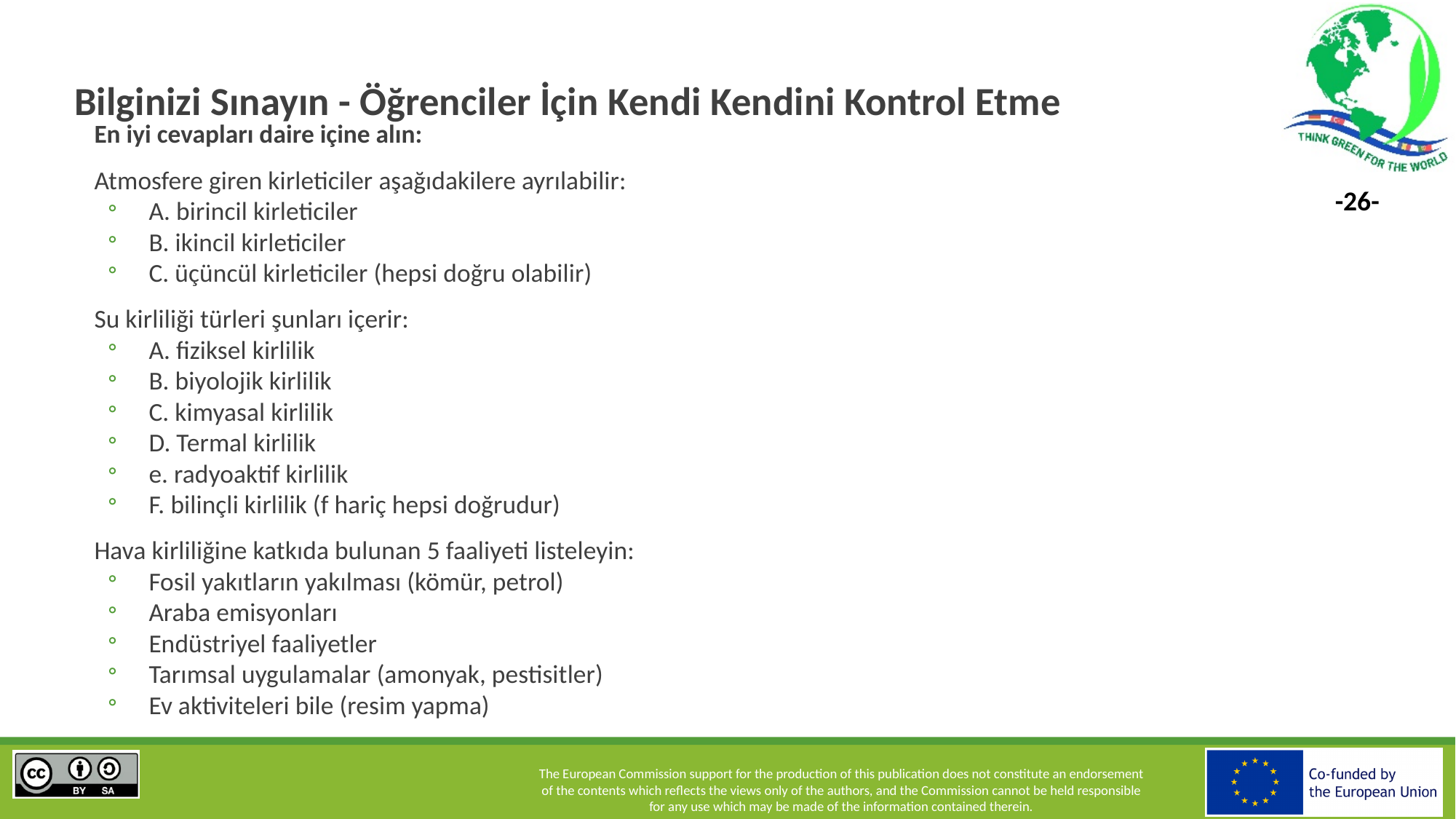

# Bilginizi Sınayın - Öğrenciler İçin Kendi Kendini Kontrol Etme
En iyi cevapları daire içine alın:
Atmosfere giren kirleticiler aşağıdakilere ayrılabilir:
A. birincil kirleticiler
B. ikincil kirleticiler
C. üçüncül kirleticiler (hepsi doğru olabilir)
Su kirliliği türleri şunları içerir:
A. fiziksel kirlilik
B. biyolojik kirlilik
C. kimyasal kirlilik
D. Termal kirlilik
e. radyoaktif kirlilik
F. bilinçli kirlilik (f hariç hepsi doğrudur)
Hava kirliliğine katkıda bulunan 5 faaliyeti listeleyin:
Fosil yakıtların yakılması (kömür, petrol)
Araba emisyonları
Endüstriyel faaliyetler
Tarımsal uygulamalar (amonyak, pestisitler)
Ev aktiviteleri bile (resim yapma)